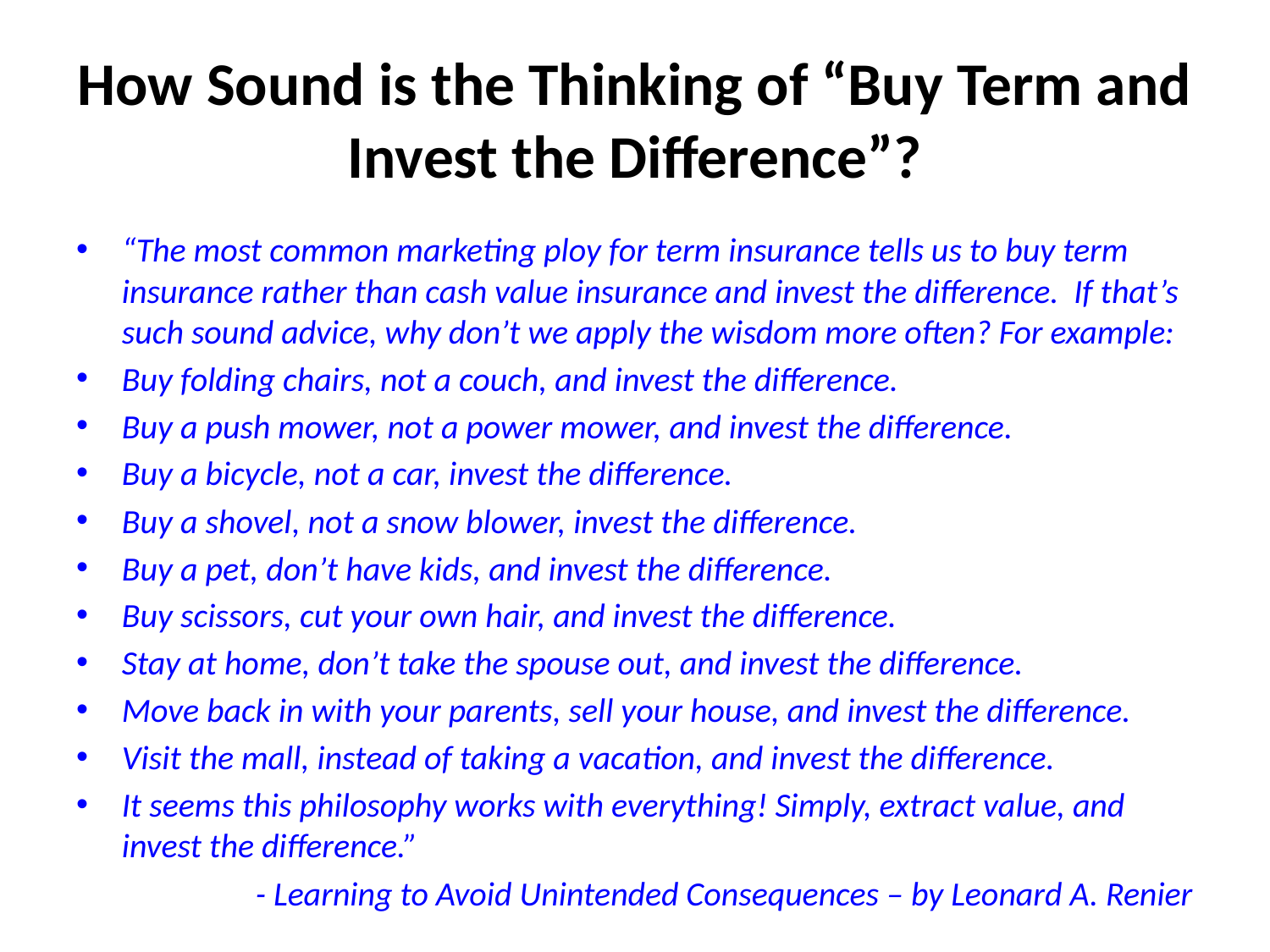

# How Sound is the Thinking of “Buy Term and Invest the Difference”?
“The most common marketing ploy for term insurance tells us to buy term insurance rather than cash value insurance and invest the difference.  If that’s such sound advice, why don’t we apply the wisdom more often? For example:
Buy folding chairs, not a couch, and invest the difference.
Buy a push mower, not a power mower, and invest the difference.
Buy a bicycle, not a car, invest the difference.
Buy a shovel, not a snow blower, invest the difference.
Buy a pet, don’t have kids, and invest the difference.
Buy scissors, cut your own hair, and invest the difference.
Stay at home, don’t take the spouse out, and invest the difference.
Move back in with your parents, sell your house, and invest the difference.
Visit the mall, instead of taking a vacation, and invest the difference.
It seems this philosophy works with everything! Simply, extract value, and invest the difference.”
- Learning to Avoid Unintended Consequences – by Leonard A. Renier